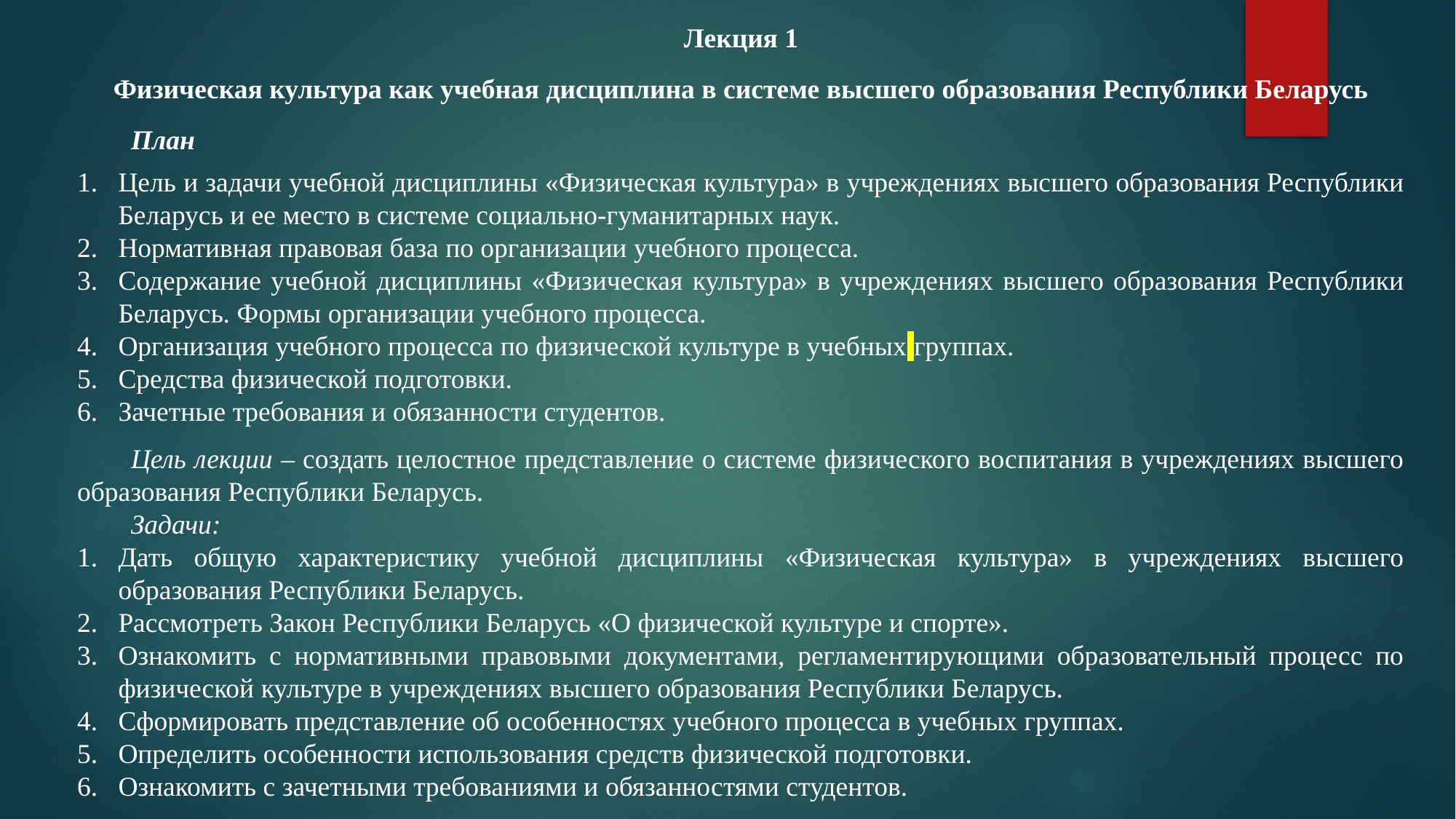

Лекция 1
Физическая культура как учебная дисциплина в системе высшего образования Республики Беларусь
План
Цель и задачи учебной дисциплины «Физическая культура» в учреждениях высшего образования Республики Беларусь и ее место в системе социально-гуманитарных наук.
Нормативная правовая база по организации учебного процесса.
Содержание учебной дисциплины «Физическая культура» в учреждениях высшего образования Республики Беларусь. Формы организации учебного процесса.
Организация учебного процесса по физической культуре в учебных группах.
Средства физической подготовки.
Зачетные требования и обязанности студентов.
Цель лекции – создать целостное представление о системе физического воспитания в учреждениях высшего образования Республики Беларусь.
Задачи:
Дать общую характеристику учебной дисциплины «Физическая культура» в учреждениях высшего образования Республики Беларусь.
Рассмотреть Закон Республики Беларусь «О физической культуре и спорте».
Ознакомить с нормативными правовыми документами, регламентирующими образовательный процесс по физической культуре в учреждениях высшего образования Республики Беларусь.
Сформировать представление об особенностях учебного процесса в учебных группах.
Определить особенности использования средств физической подготовки.
Ознакомить с зачетными требованиями и обязанностями студентов.